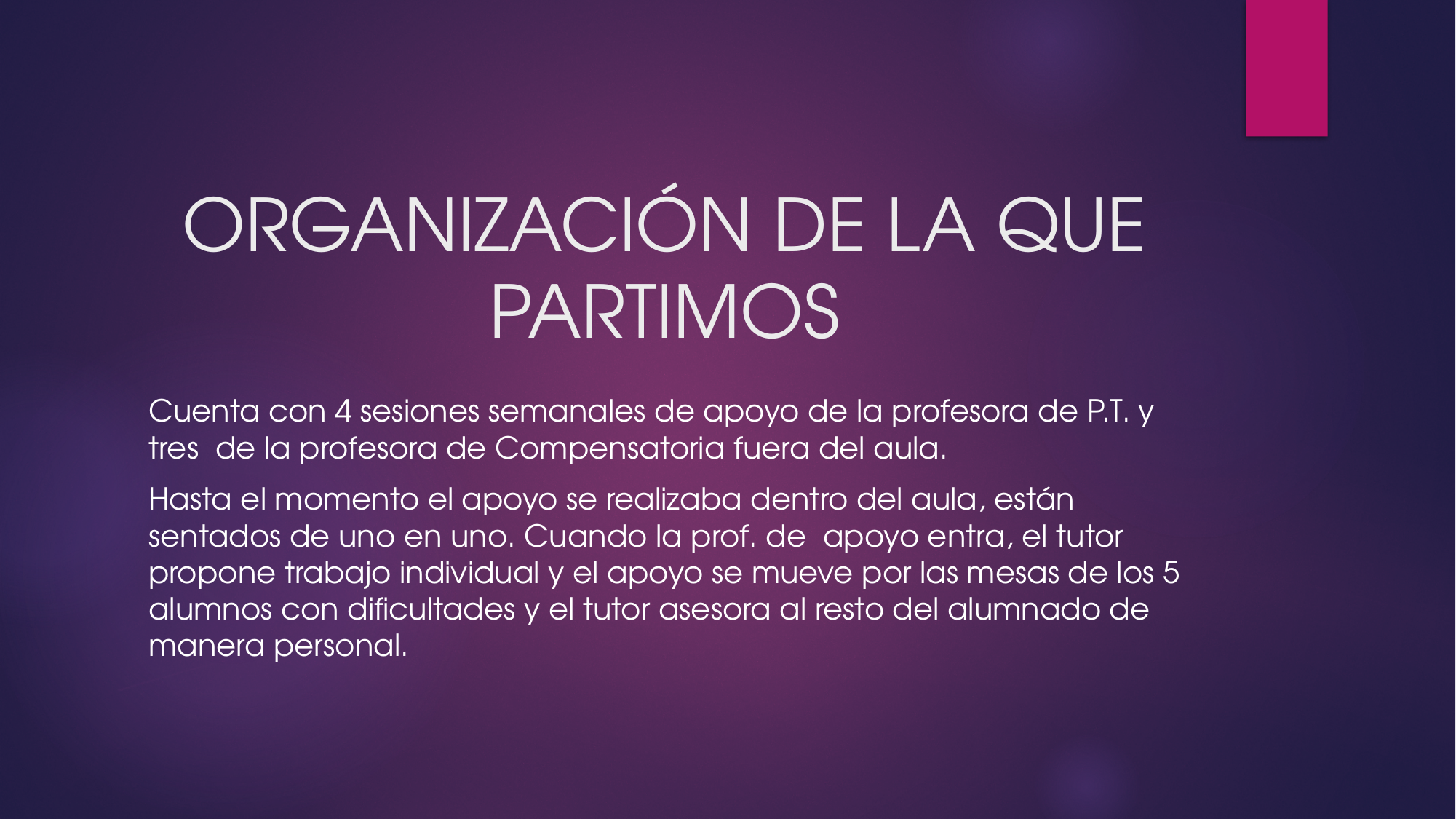

# ORGANIZACIÓN DE LA QUE PARTIMOS
Cuenta con 4 sesiones semanales de apoyo de la profesora de P.T. y tres  de la profesora de Compensatoria fuera del aula.
Hasta el momento el apoyo se realizaba dentro del aula, están sentados de uno en uno. Cuando la prof. de  apoyo entra, el tutor propone trabajo individual y el apoyo se mueve por las mesas de los 5 alumnos con dificultades y el tutor asesora al resto del alumnado de manera personal.